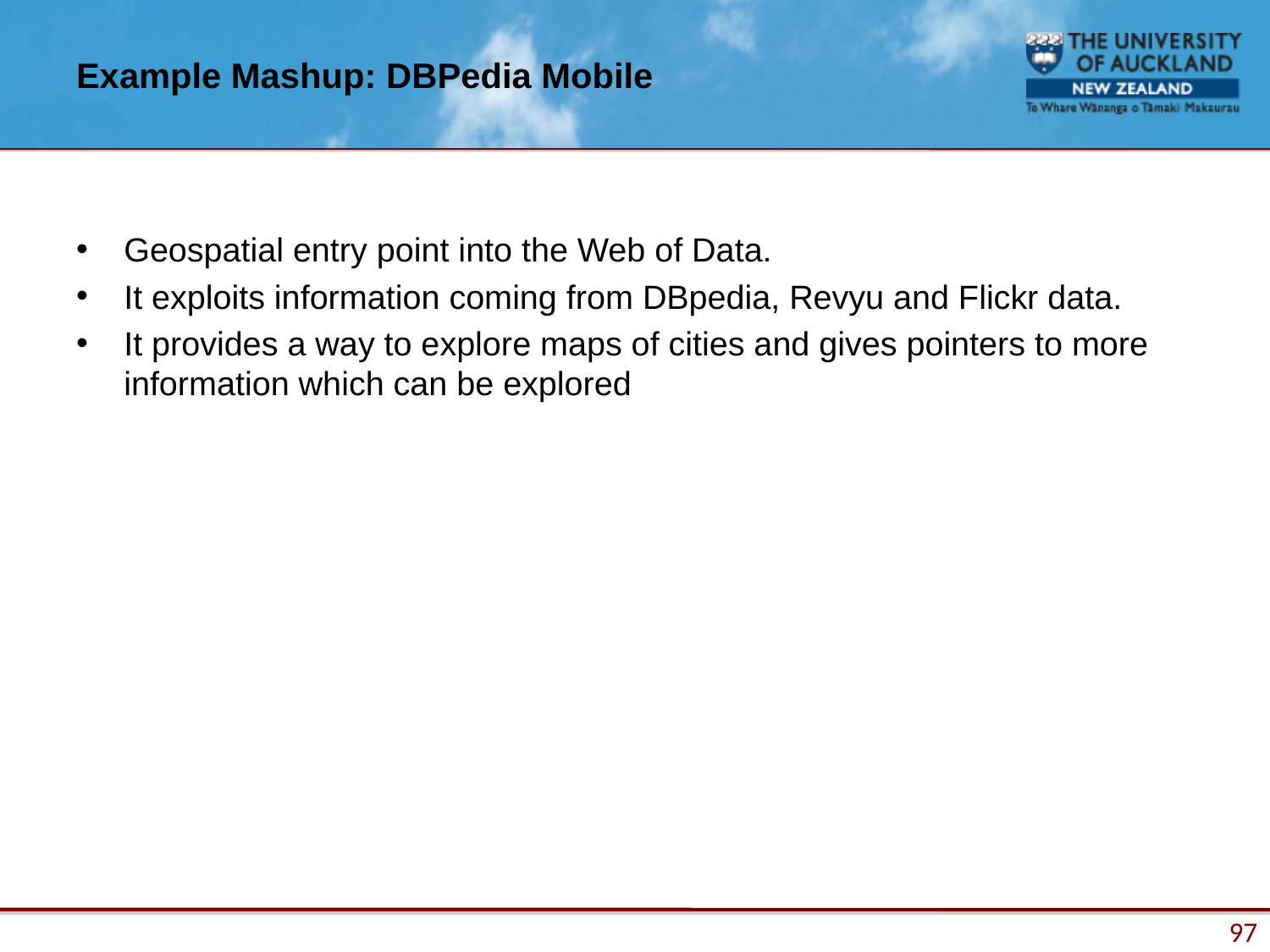

# Example Mashup: DBPedia Mobile
Geospatial entry point into the Web of Data.
It exploits information coming from DBpedia, Revyu and Flickr data.
It provides a way to explore maps of cities and gives pointers to more information which can be explored

97